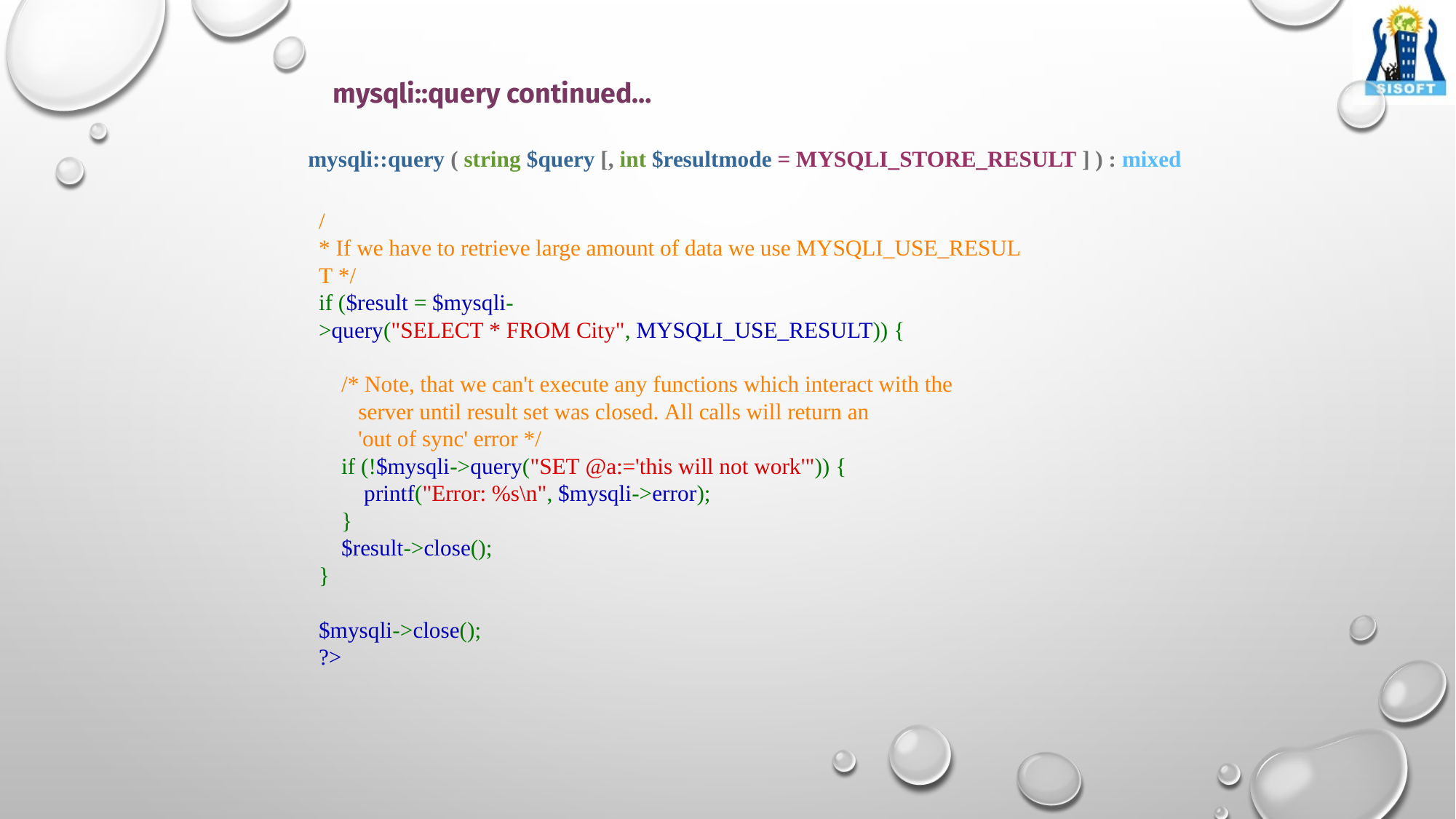

mysqli::query continued…
mysqli::query ( string $query [, int $resultmode = MYSQLI_STORE_RESULT ] ) : mixed
/* If we have to retrieve large amount of data we use MYSQLI_USE_RESULT */
if ($result = $mysqli->query("SELECT * FROM City", MYSQLI_USE_RESULT)) {
    /* Note, that we can't execute any functions which interact with the
       server until result set was closed. All calls will return an
       'out of sync' error */
    if (!$mysqli->query("SET @a:='this will not work'")) {
        printf("Error: %s\n", $mysqli->error);
    }
    $result->close();
}
$mysqli->close();
?>